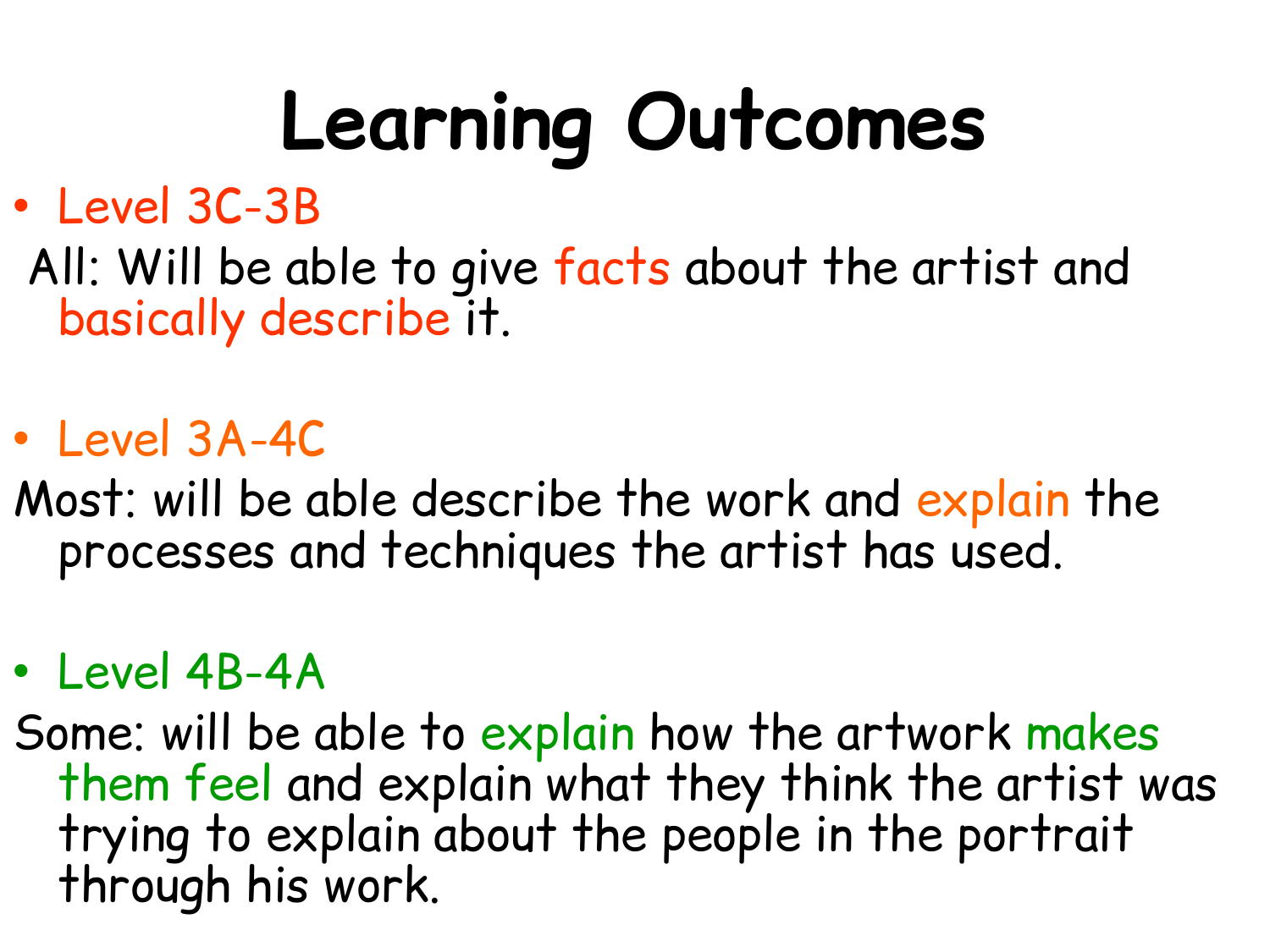

# Learning Outcomes
Level 3C-3B
 All: Will be able to give facts about the artist and basically describe it.

Level 3A-4C
Most: will be able describe the work and explain the processes and techniques the artist has used.

Level 4B-4A
Some: will be able to explain how the artwork makes them feel and explain what they think the artist was trying to explain about the people in the portrait through his work.